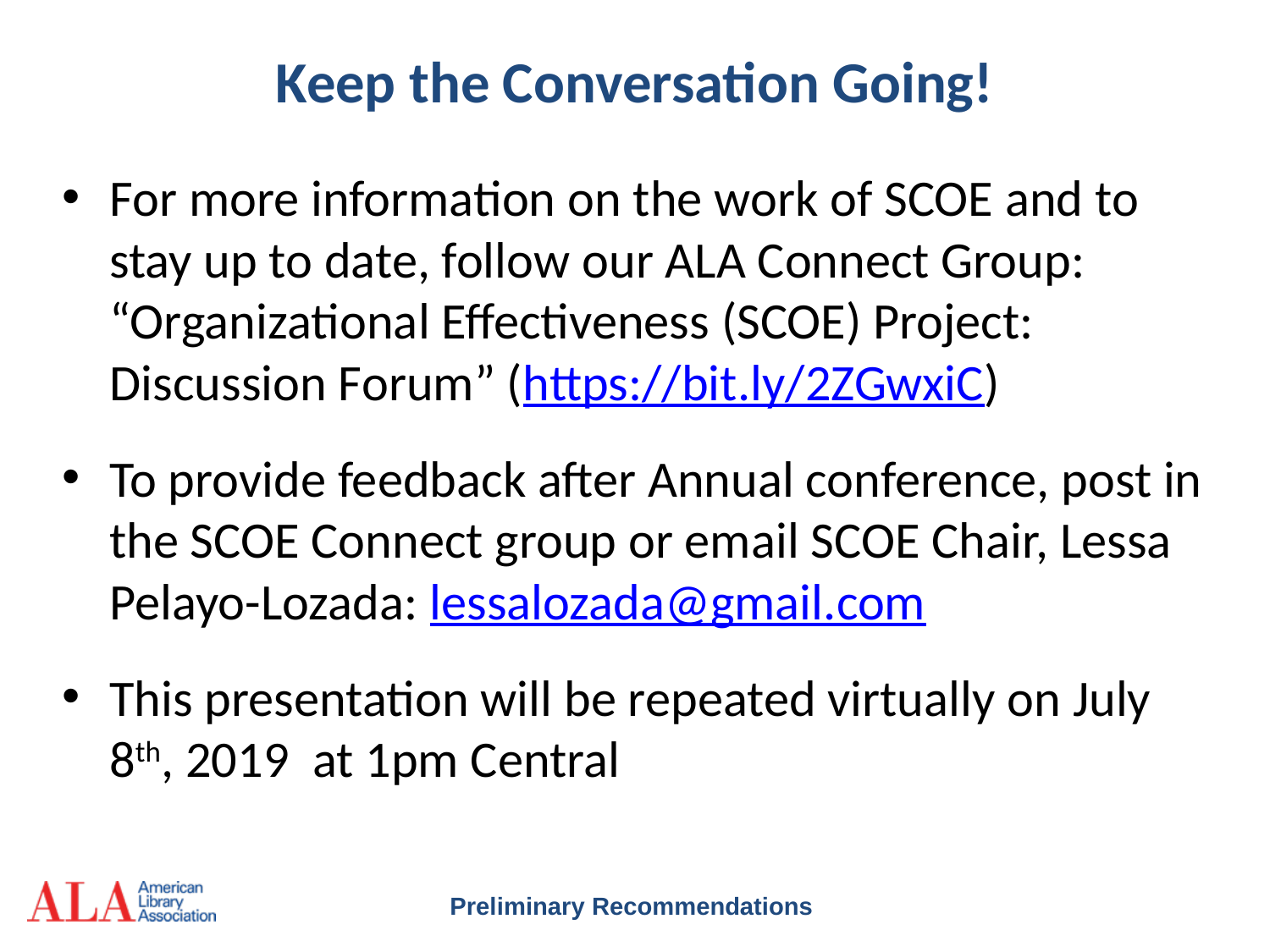

# Keep the Conversation Going!
For more information on the work of SCOE and to stay up to date, follow our ALA Connect Group: “Organizational Effectiveness (SCOE) Project: Discussion Forum” (https://bit.ly/2ZGwxiC)

To provide feedback after Annual conference, post in the SCOE Connect group or email SCOE Chair, Lessa Pelayo-Lozada: lessalozada@gmail.com

This presentation will be repeated virtually on July 8th, 2019  at 1pm Central